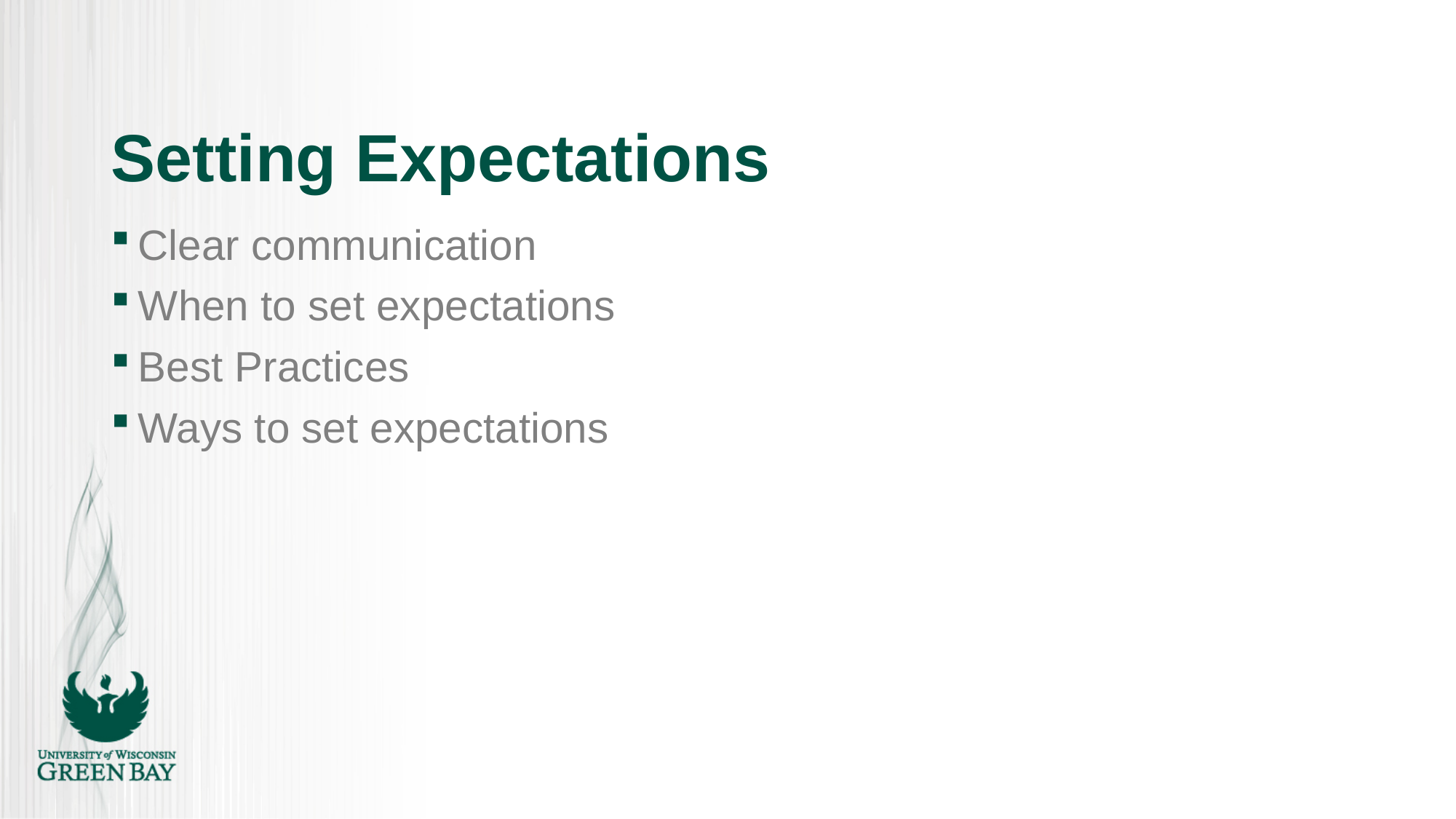

# Setting Expectations
Clear communication
When to set expectations
Best Practices
Ways to set expectations